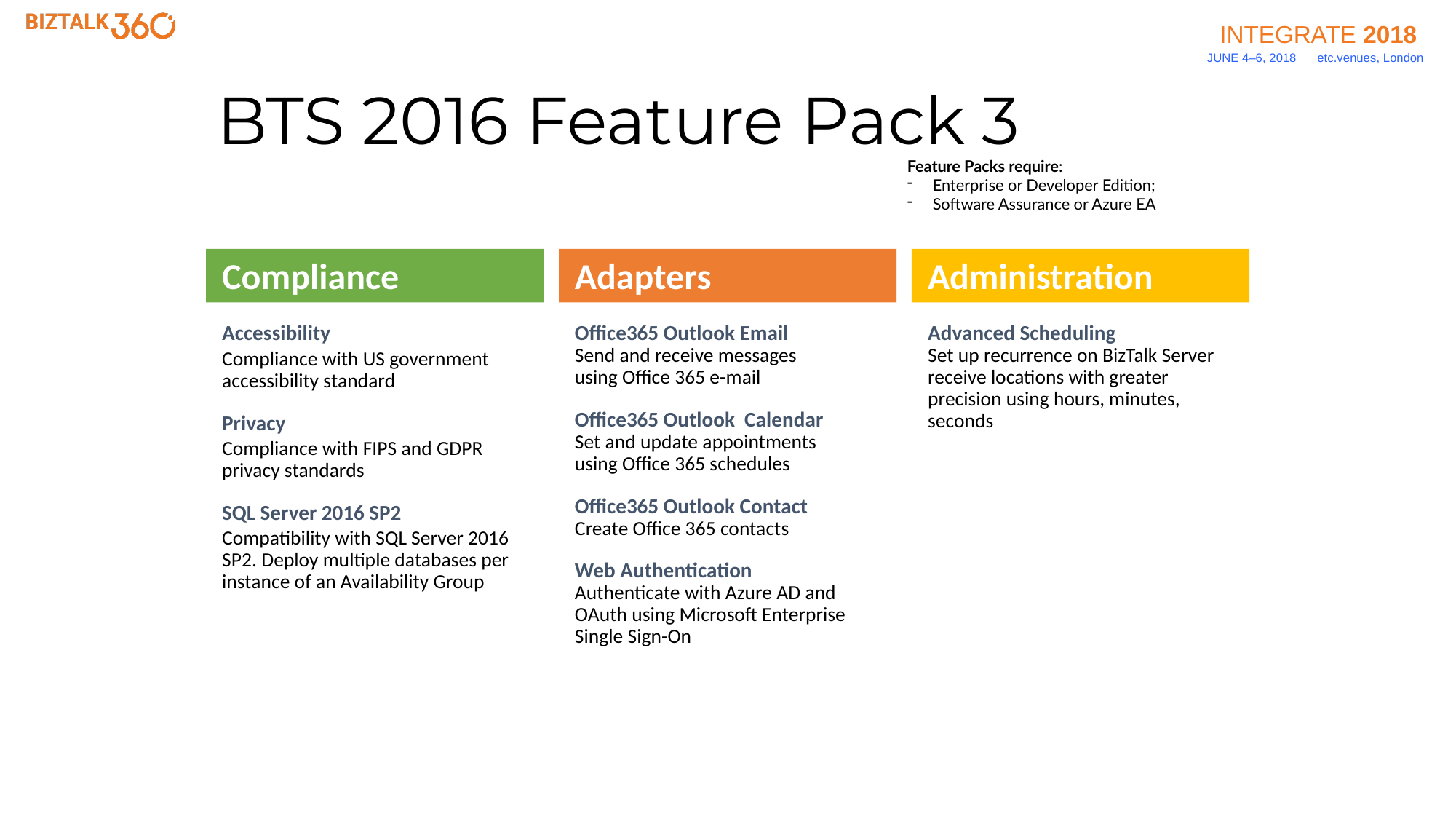

BTS 2016 Feature Pack 3
Feature Packs require:
Enterprise or Developer Edition;
Software Assurance or Azure EA
Compliance
Adapters
Administration
Accessibility
Compliance with US government accessibility standard
Privacy
Compliance with FIPS and GDPR privacy standards
SQL Server 2016 SP2
Compatibility with SQL Server 2016 SP2. Deploy multiple databases per instance of an Availability Group

Office365 Outlook Email
Send and receive messages
using Office 365 e-mail
Office365 Outlook  Calendar
Set and update appointments
using Office 365 schedules
Office365 Outlook Contact
Create Office 365 contacts
Web Authentication
Authenticate with Azure AD and OAuth using Microsoft Enterprise Single Sign-On
Advanced Scheduling
Set up recurrence on BizTalk Server receive locations with greater precision using hours, minutes, seconds